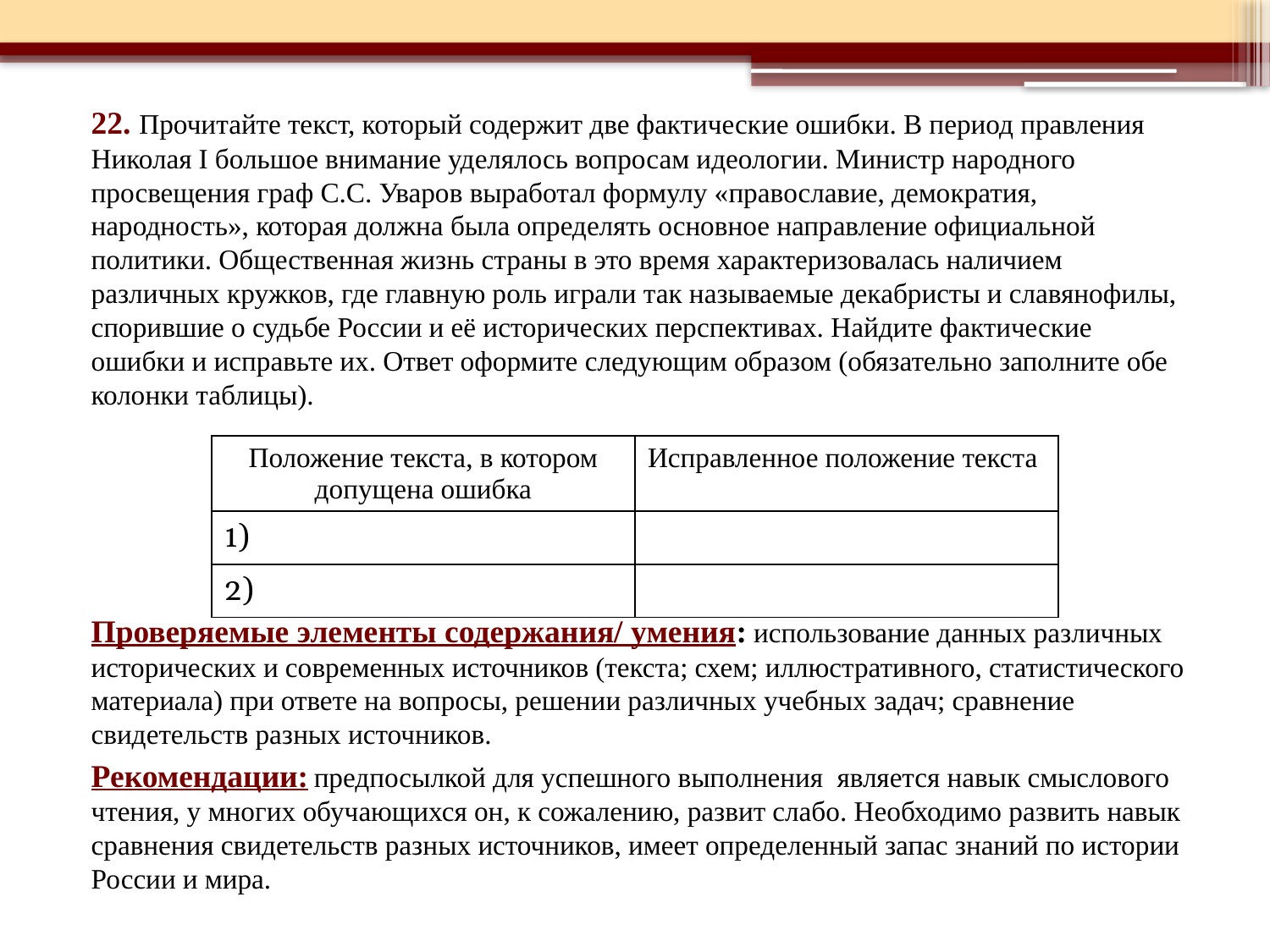

22. Прочитайте текст, который содержит две фактические ошибки. В период правления Николая I большое внимание уделялось вопросам идеологии. Министр народного просвещения граф С.С. Уваров выработал формулу «православие, демократия, народность», которая должна была определять основное направление официальной политики. Общественная жизнь страны в это время характеризовалась наличием различных кружков, где главную роль играли так называемые декабристы и славянофилы, спорившие о судьбе России и её исторических перспективах. Найдите фактические ошибки и исправьте их. Ответ оформите следующим образом (обязательно заполните обе колонки таблицы).

Проверяемые элементы содержания/ умения: использование данных различных исторических и современных источников (текста; схем; иллюстративного, статистического материала) при ответе на вопросы, решении различных учебных задач; сравнение свидетельств разных источников.
Рекомендации: предпосылкой для успешного выполнения  является навык смыслового чтения, у многих обучающихся он, к сожалению, развит слабо. Необходимо развить навык сравнения свидетельств разных источников, имеет определенный запас знаний по истории России и мира.

| Положение текста, в котором допущена ошибка | Исправленное положение текста |
| --- | --- |
| 1) |  |
| 2) |  |